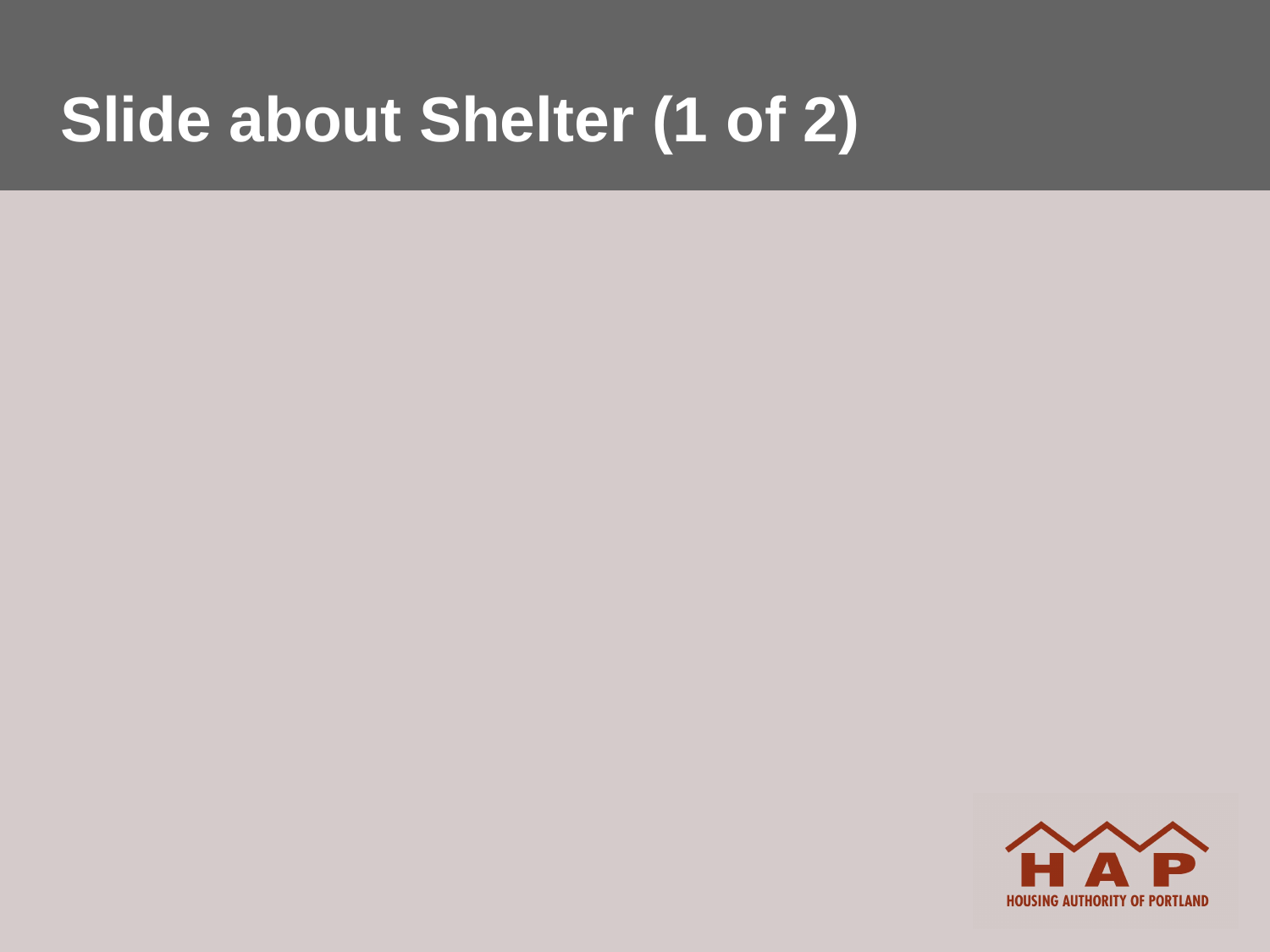

# Slide about Shelter (1 of 2)